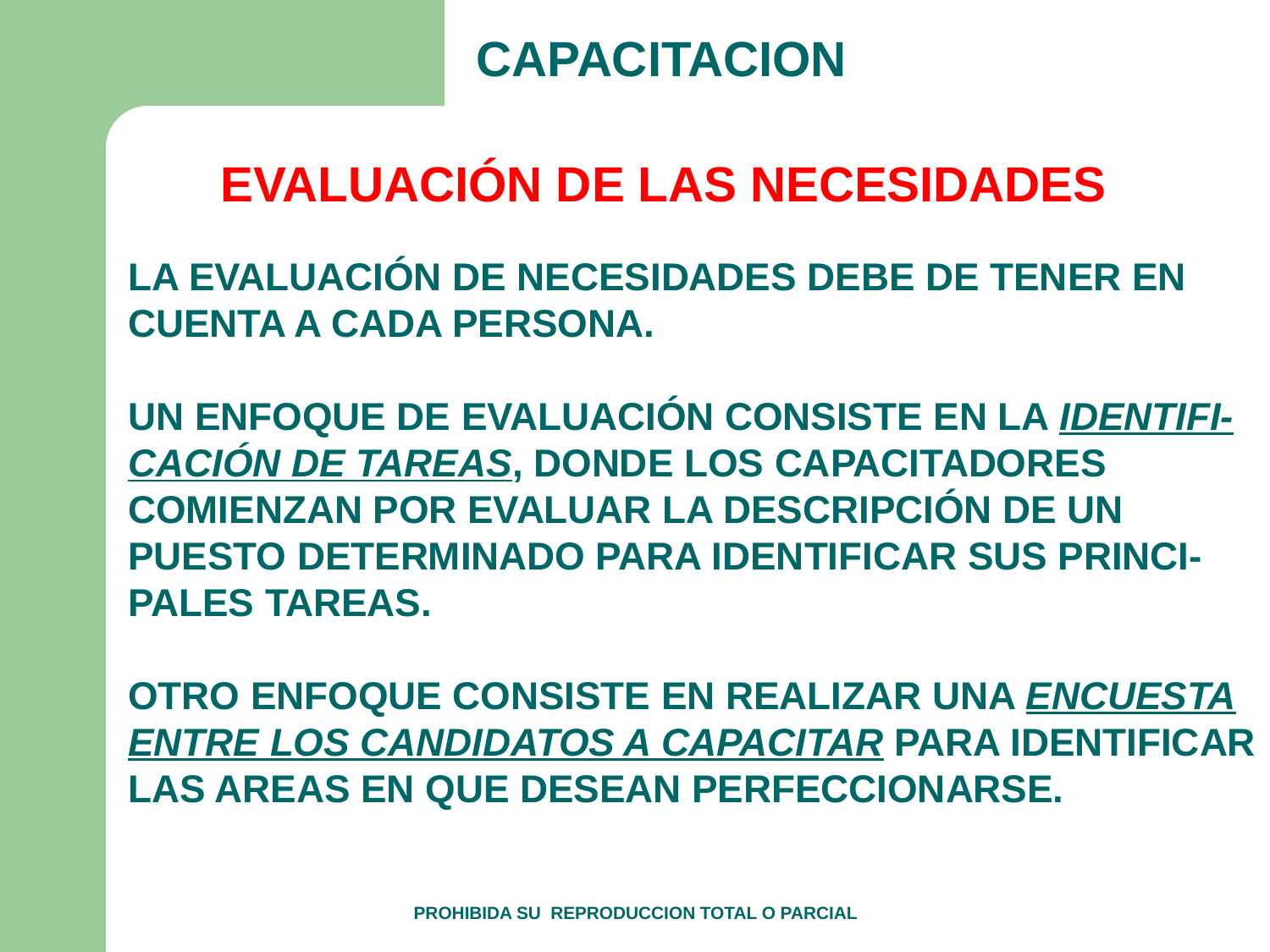

CAPACITACION
EVALUACIÓN DE LAS NECESIDADES
LA EVALUACIÓN DE NECESIDADES DEBE DE TENER EN
CUENTA A CADA PERSONA.

UN ENFOQUE DE EVALUACIÓN CONSISTE EN LA IDENTIFI-
CACIÓN DE TAREAS, DONDE LOS CAPACITADORES
COMIENZAN POR EVALUAR LA DESCRIPCIÓN DE UN
PUESTO DETERMINADO PARA IDENTIFICAR SUS PRINCI-
PALES TAREAS.

OTRO ENFOQUE CONSISTE EN REALIZAR UNA ENCUESTA
ENTRE LOS CANDIDATOS A CAPACITAR PARA IDENTIFICAR
LAS AREAS EN QUE DESEAN PERFECCIONARSE.